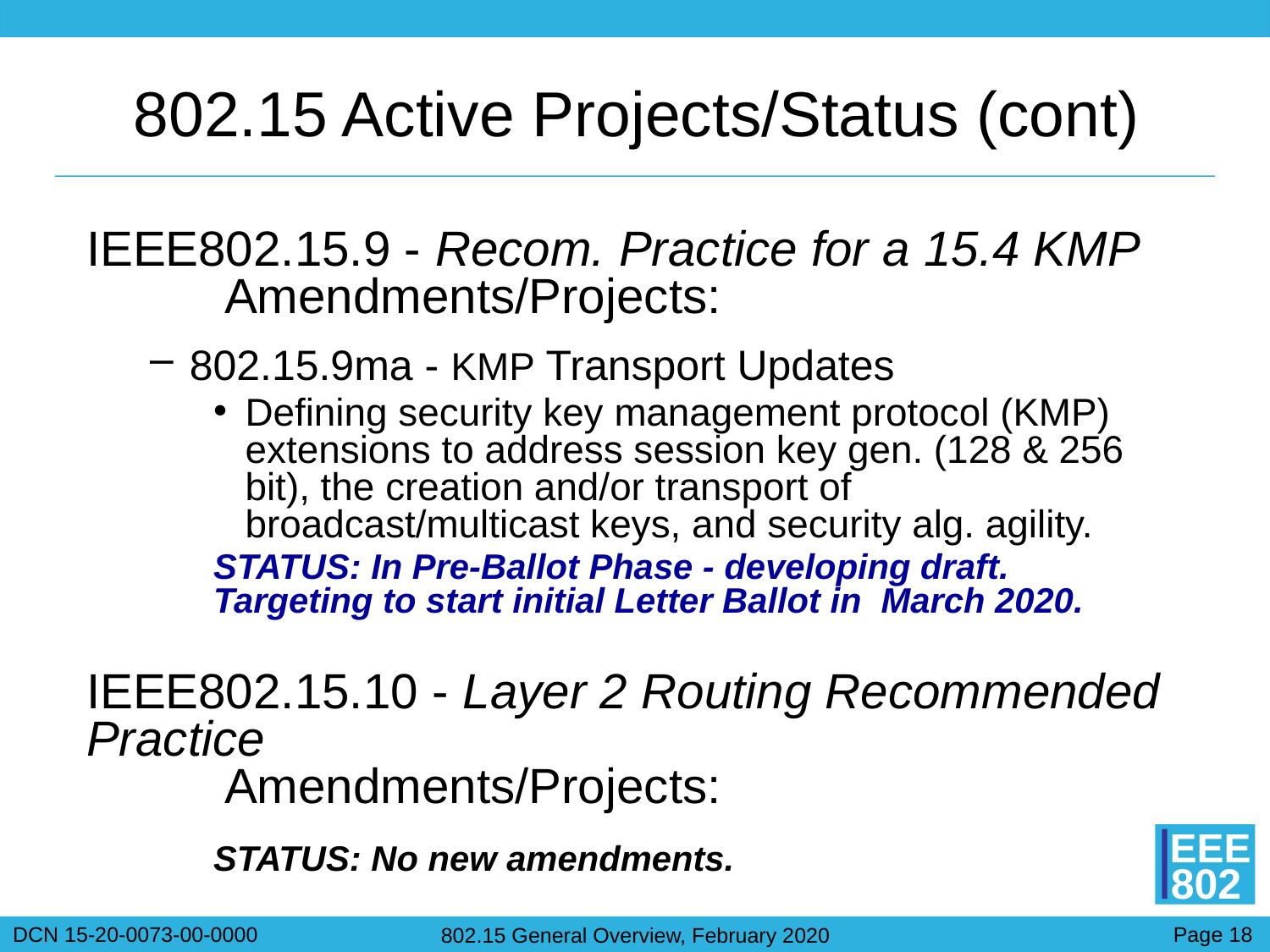

# 802.15 Active Projects/Status (cont)
IEEE802.15.9 - Recom. Practice for a 15.4 KMP
	 Amendments/Projects:

802.15.9ma - KMP Transport Updates
Defining security key management protocol (KMP) extensions to address session key gen. (128 & 256 bit), the creation and/or transport of broadcast/multicast keys, and security alg. agility.
STATUS: In Pre-Ballot Phase - developing draft. Targeting to start initial Letter Ballot in  March 2020.

IEEE802.15.10 - Layer 2 Routing Recommended Practice
	 Amendments/Projects:

STATUS: No new amendments.